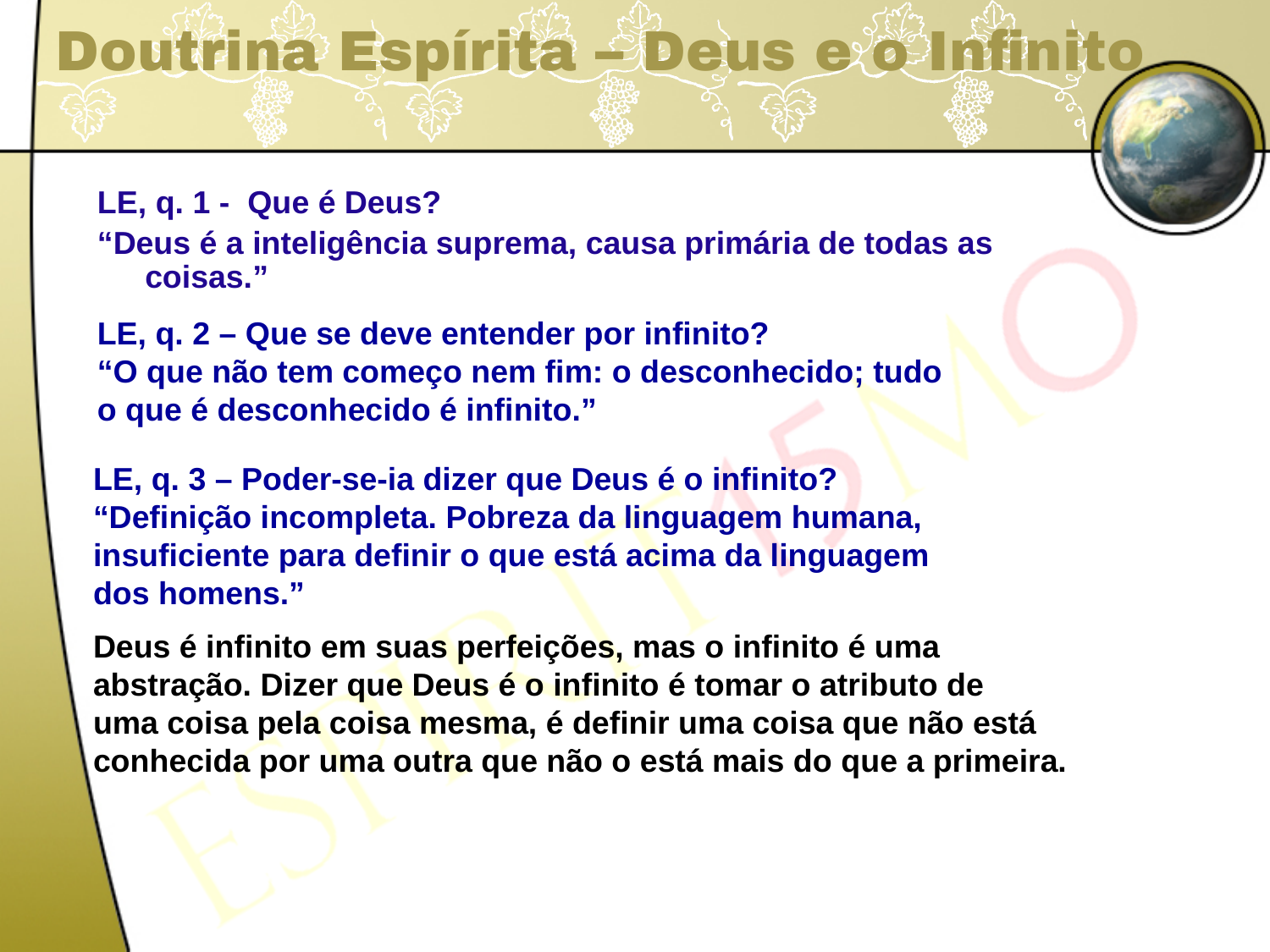

Doutrina Espírita – Deus e o Infinito
LE, q. 1 -  Que é Deus?
“Deus é a inteligência suprema, causa primária de todas as coisas.”
LE, q. 2 – Que se deve entender por infinito?
“O que não tem começo nem fim: o desconhecido; tudo
o que é desconhecido é infinito.”
LE, q. 3 – Poder-se-ia dizer que Deus é o infinito?
“Definição incompleta. Pobreza da linguagem humana,
insuficiente para definir o que está acima da linguagem
dos homens.”
Deus é infinito em suas perfeições, mas o infinito é uma
abstração. Dizer que Deus é o infinito é tomar o atributo de
uma coisa pela coisa mesma, é definir uma coisa que não está
conhecida por uma outra que não o está mais do que a primeira.